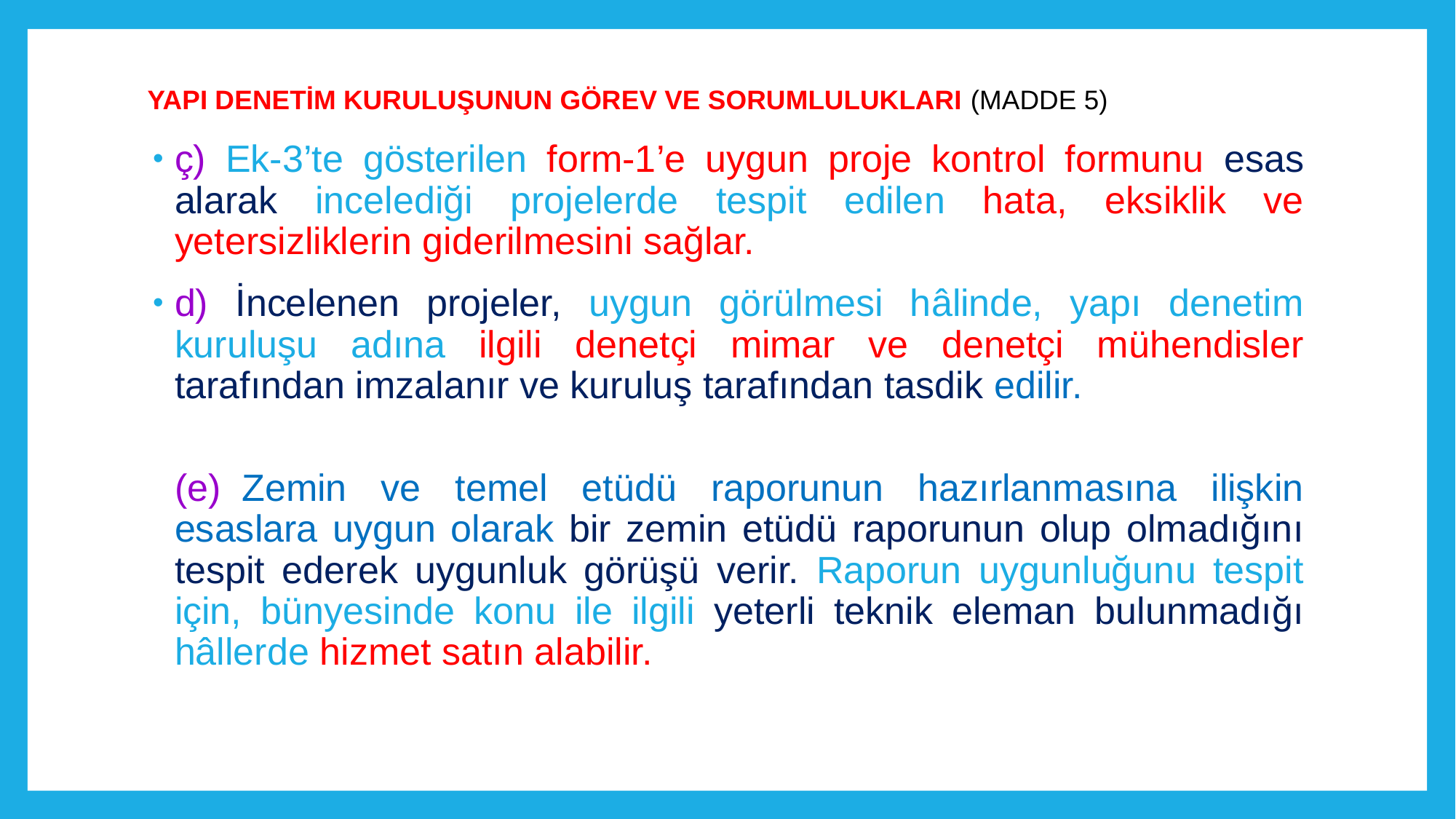

# YAPI DENETİM KURULUŞUNUN GÖREV VE SORUMLULUKLARI (MADDE 5)
ç) Ek-3’te gösterilen form-1’e uygun proje kontrol formunu esas alarak incelediği projelerde tespit edilen hata, eksiklik ve yetersizliklerin giderilmesini sağlar.
d) İncelenen projeler, uygun görülmesi hâlinde, yapı denetim kuruluşu adına ilgili denetçi mimar ve denetçi mühendisler tarafından imzalanır ve kuruluş tarafından tasdik edilir.
(e)  Zemin ve temel etüdü raporunun hazırlanmasına ilişkin esaslara uygun olarak bir zemin etüdü raporunun olup olmadığını tespit ederek uygunluk görüşü verir. Raporun uygunluğunu tespit için, bünyesinde konu ile ilgili yeterli teknik eleman bulunmadığı hâllerde hizmet satın alabilir.